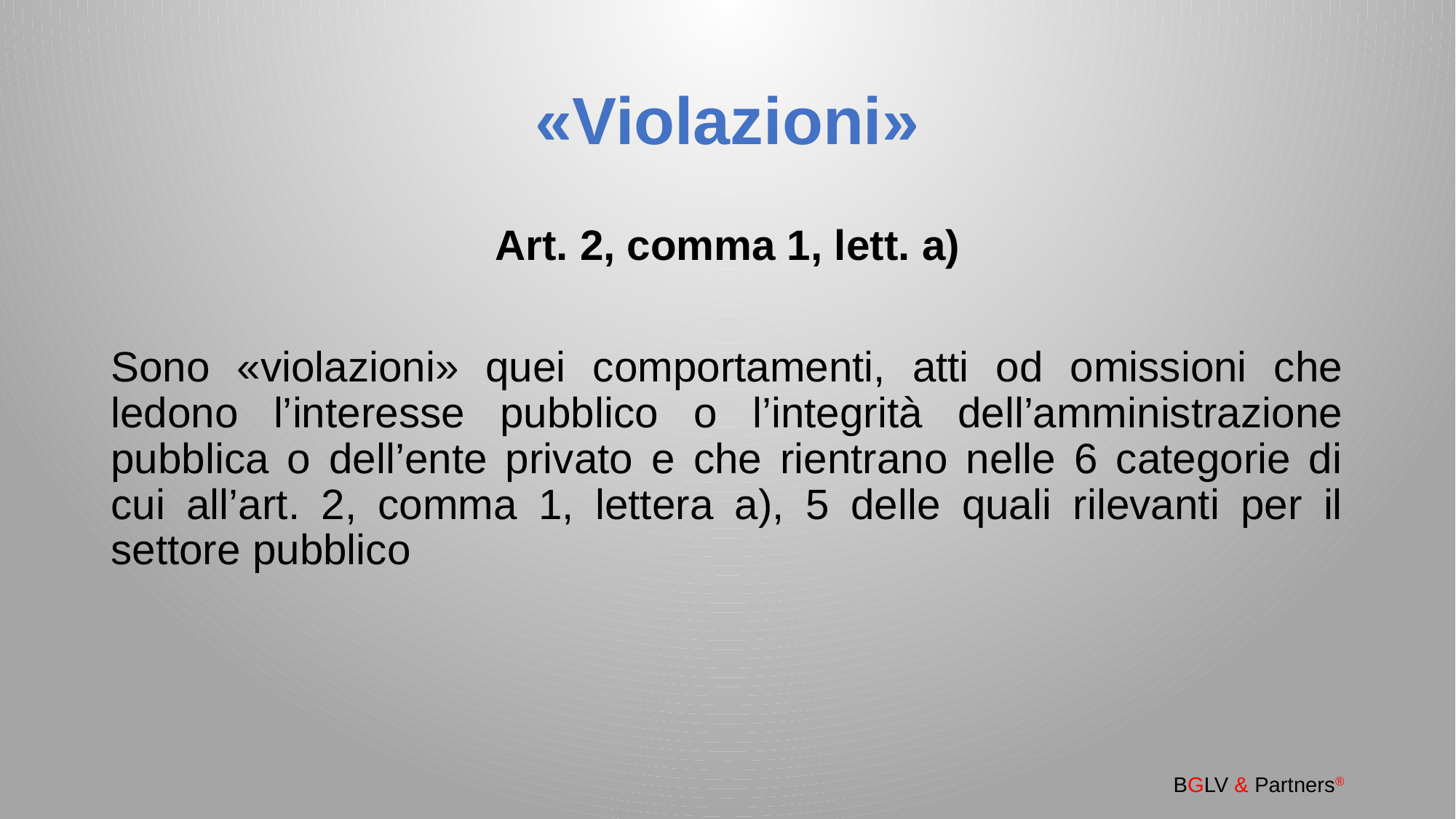

# «Violazioni»
Art. 2, comma 1, lett. a)

Sono «violazioni» quei comportamenti, atti od omissioni che ledono l’interesse pubblico o l’integrità dell’amministrazione pubblica o dell’ente privato e che rientrano nelle 6 categorie di cui all’art. 2, comma 1, lettera a), 5 delle quali rilevanti per il settore pubblico

BGLV & Partners®